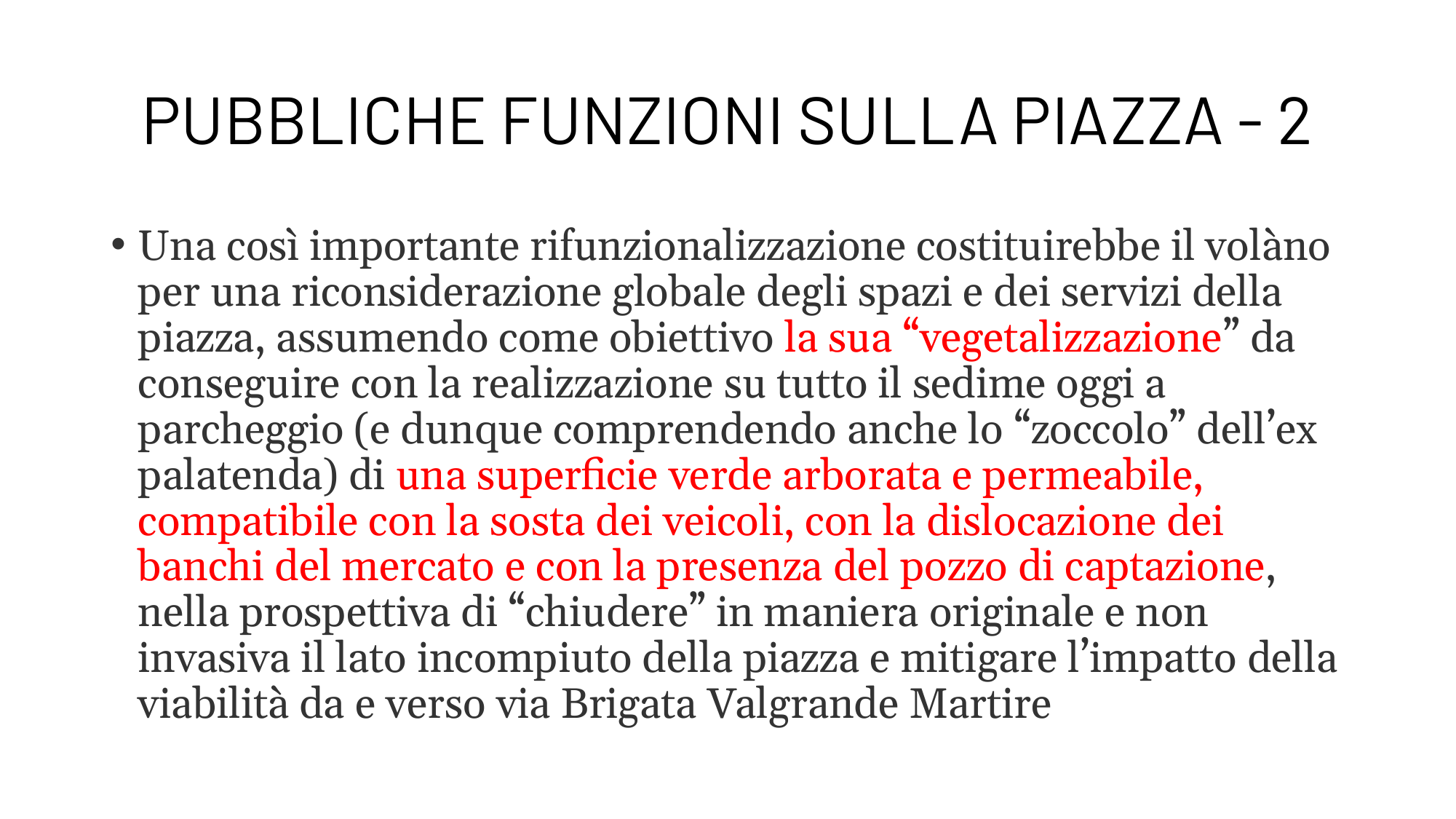

# PUBBLICHE FUNZIONI SULLA PIAZZA - 2
Una così importante rifunzionalizzazione costituirebbe il volàno per una riconsiderazione globale degli spazi e dei servizi della piazza, assumendo come obiettivo la sua “vegetalizzazione” da conseguire con la realizzazione su tutto il sedime oggi a parcheggio (e dunque comprendendo anche lo “zoccolo” dell’ex palatenda) di una superficie verde arborata e permeabile, compatibile con la sosta dei veicoli, con la dislocazione dei banchi del mercato e con la presenza del pozzo di captazione, nella prospettiva di “chiudere” in maniera originale e non invasiva il lato incompiuto della piazza e mitigare l’impatto della viabilità da e verso via Brigata Valgrande Martire